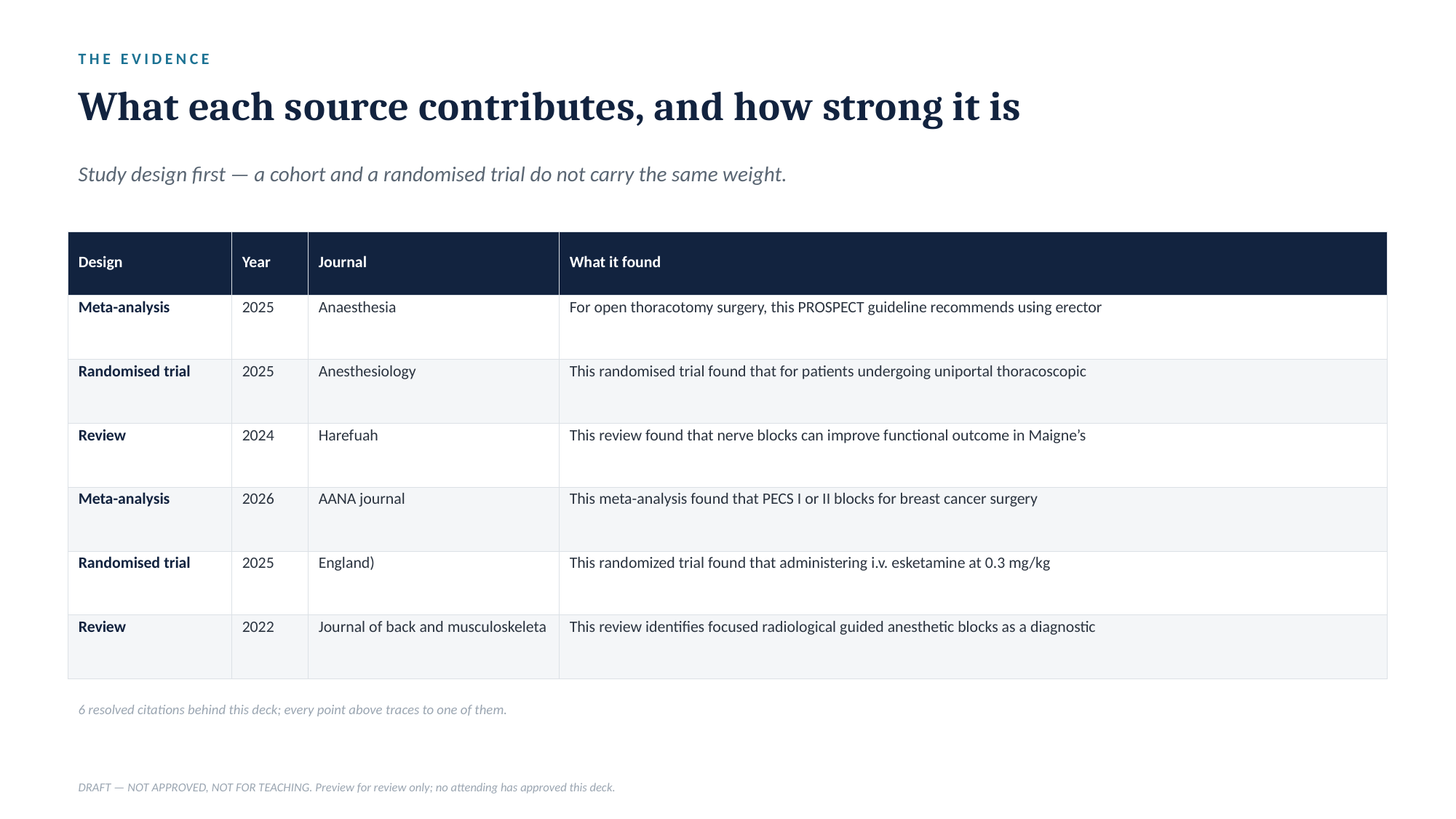

THE EVIDENCE
What each source contributes, and how strong it is
Study design first — a cohort and a randomised trial do not carry the same weight.
| Design | Year | Journal | What it found |
| --- | --- | --- | --- |
| Meta-analysis | 2025 | Anaesthesia | For open thoracotomy surgery, this PROSPECT guideline recommends using erector |
| Randomised trial | 2025 | Anesthesiology | This randomised trial found that for patients undergoing uniportal thoracoscopic |
| Review | 2024 | Harefuah | This review found that nerve blocks can improve functional outcome in Maigne’s |
| Meta-analysis | 2026 | AANA journal | This meta-analysis found that PECS I or II blocks for breast cancer surgery |
| Randomised trial | 2025 | England) | This randomized trial found that administering i.v. esketamine at 0.3 mg/kg |
| Review | 2022 | Journal of back and musculoskeleta | This review identifies focused radiological guided anesthetic blocks as a diagnostic |
6 resolved citations behind this deck; every point above traces to one of them.
DRAFT — NOT APPROVED, NOT FOR TEACHING. Preview for review only; no attending has approved this deck.